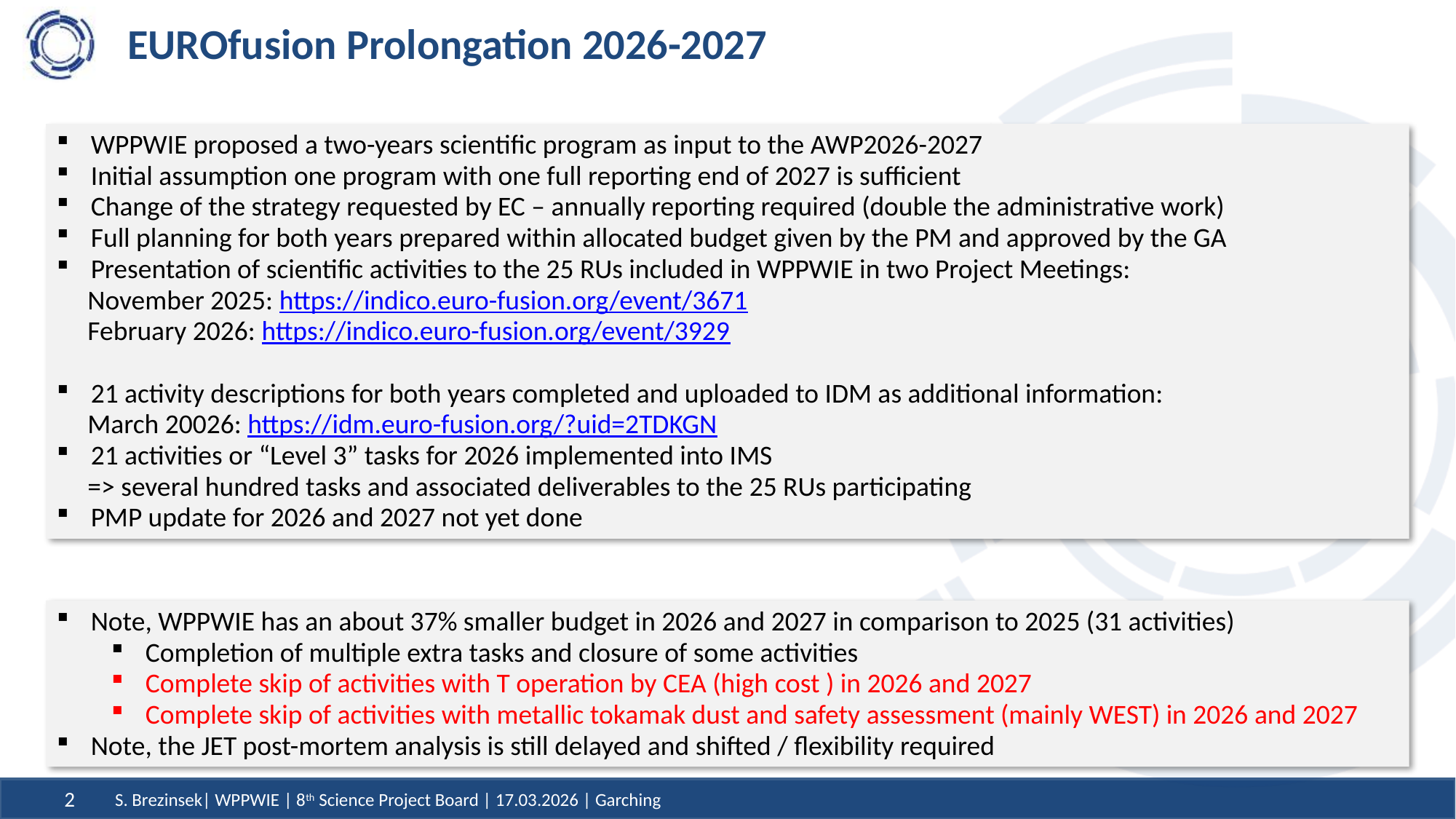

# EUROfusion Prolongation 2026-2027
WPPWIE proposed a two-years scientific program as input to the AWP2026-2027
Initial assumption one program with one full reporting end of 2027 is sufficient
Change of the strategy requested by EC – annually reporting required (double the administrative work)
Full planning for both years prepared within allocated budget given by the PM and approved by the GA
Presentation of scientific activities to the 25 RUs included in WPPWIE in two Project Meetings:
     November 2025: https://indico.euro-fusion.org/event/3671
     February 2026: https://indico.euro-fusion.org/event/3929

21 activity descriptions for both years completed and uploaded to IDM as additional information:
     March 20026: https://idm.euro-fusion.org/?uid=2TDKGN
21 activities or “Level 3” tasks for 2026 implemented into IMS
     => several hundred tasks and associated deliverables to the 25 RUs participating
PMP update for 2026 and 2027 not yet done
Note, WPPWIE has an about 37% smaller budget in 2026 and 2027 in comparison to 2025 (31 activities)
Completion of multiple extra tasks and closure of some activities
Complete skip of activities with T operation by CEA (high cost ) in 2026 and 2027
Complete skip of activities with metallic tokamak dust and safety assessment (mainly WEST) in 2026 and 2027
Note, the JET post-mortem analysis is still delayed and shifted / flexibility required
2